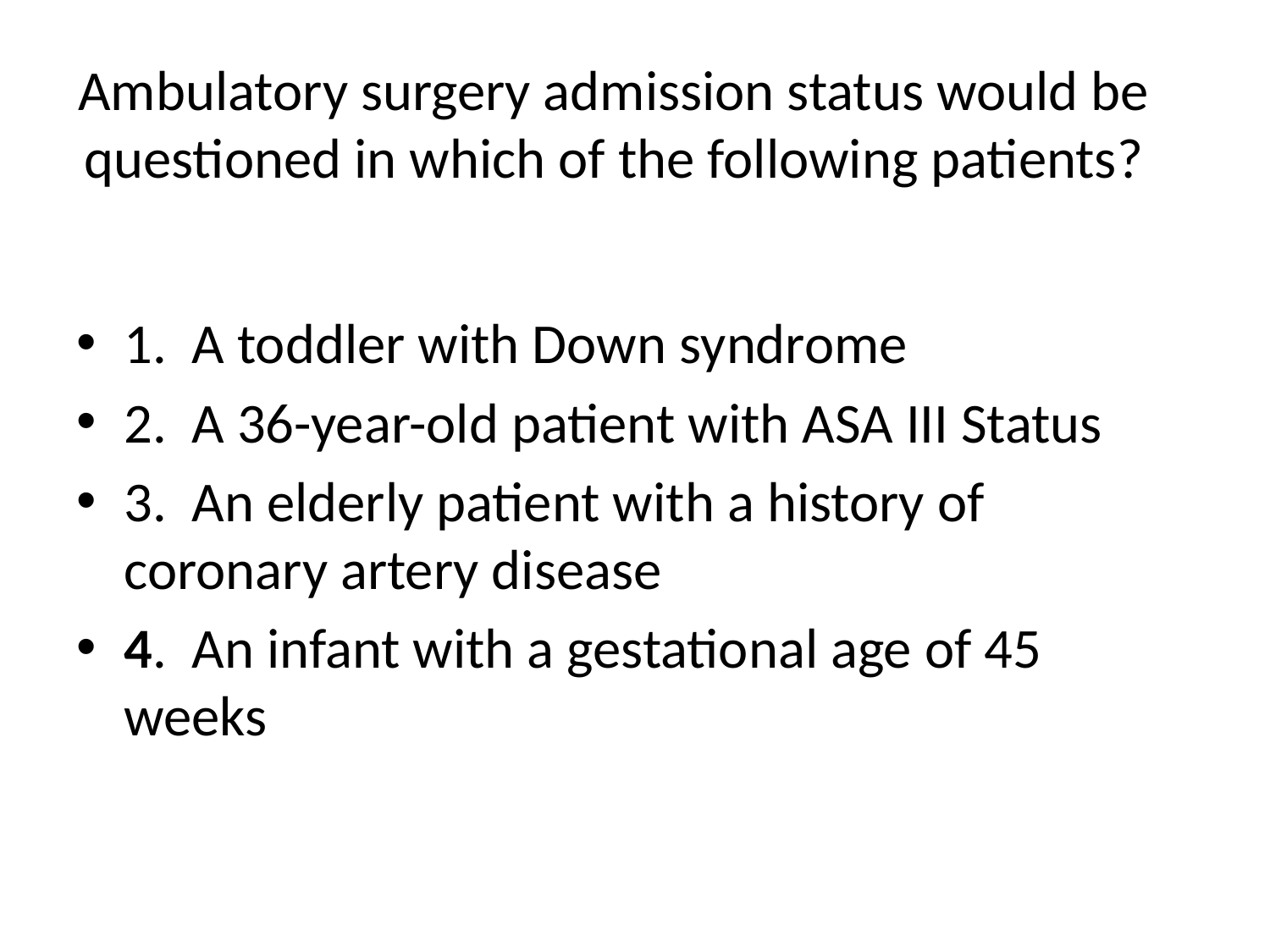

# Ambulatory surgery admission status would be questioned in which of the following patients?

1.  A toddler with Down syndrome
2.  A 36-year-old patient with ASA III Status
3.  An elderly patient with a history of 	coronary artery disease
4.  An infant with a gestational age of 45 	weeks